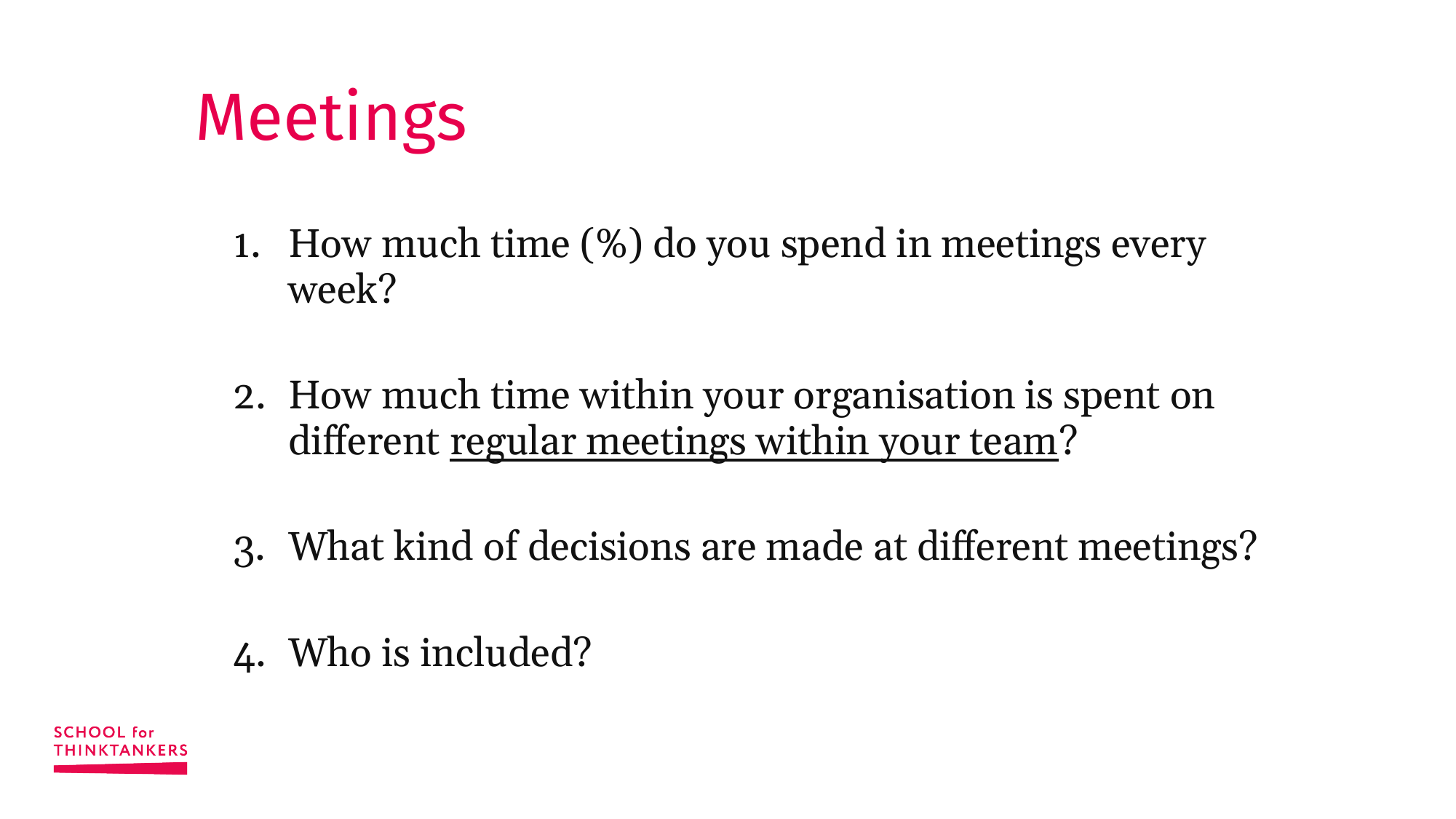

# Meetings

How much time (%) do you spend in meetings every week?

How much time within your organisation is spent on different regular meetings within your team?

What kind of decisions are made at different meetings?

Who is included?